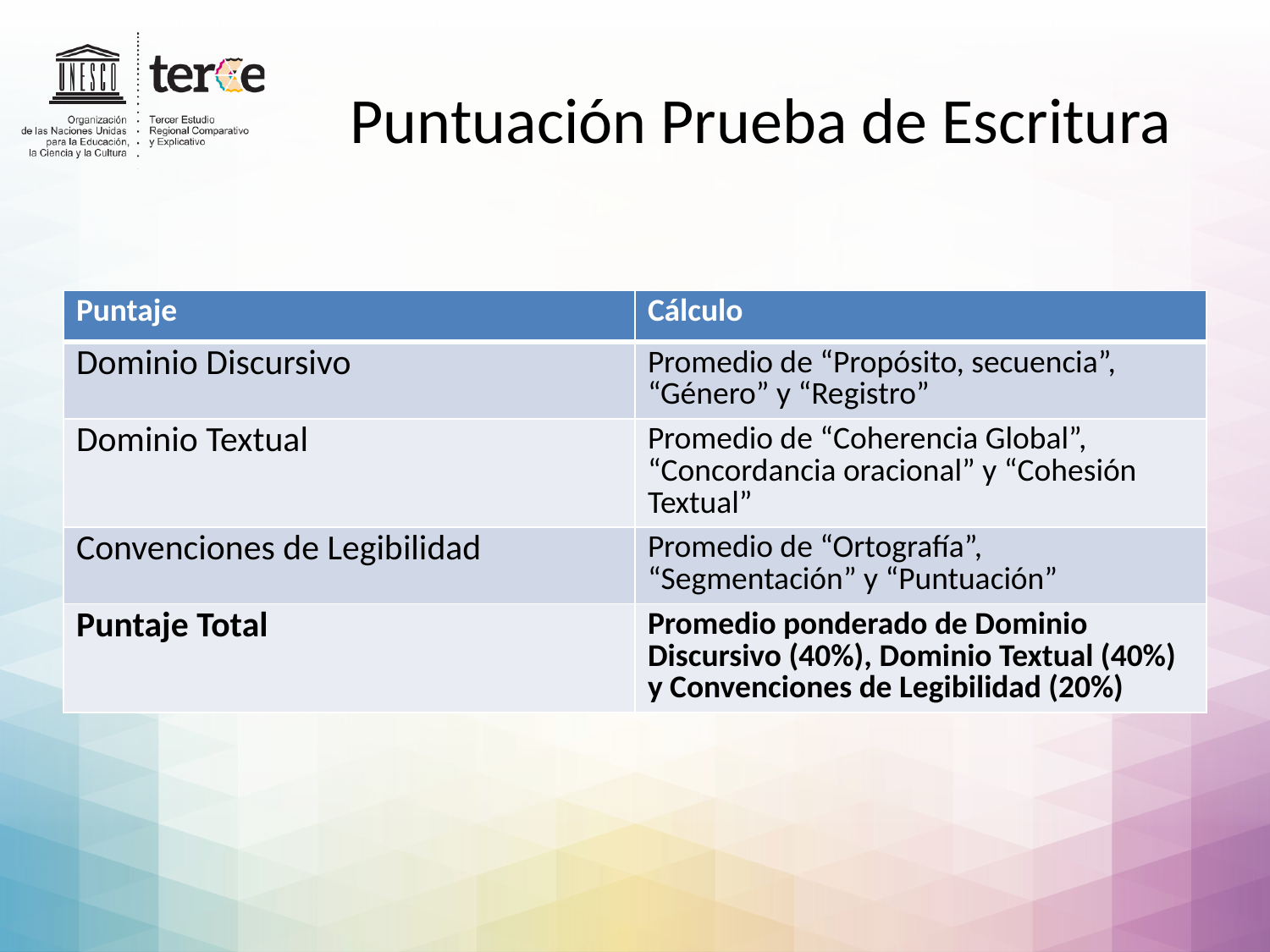

# Puntuación Prueba de Escritura
| Puntaje | Cálculo |
| --- | --- |
| Dominio Discursivo | Promedio de “Propósito, secuencia”, “Género” y “Registro” |
| Dominio Textual | Promedio de “Coherencia Global”, “Concordancia oracional” y “Cohesión Textual” |
| Convenciones de Legibilidad | Promedio de “Ortografía”, “Segmentación” y “Puntuación” |
| Puntaje Total | Promedio ponderado de Dominio Discursivo (40%), Dominio Textual (40%) y Convenciones de Legibilidad (20%) |